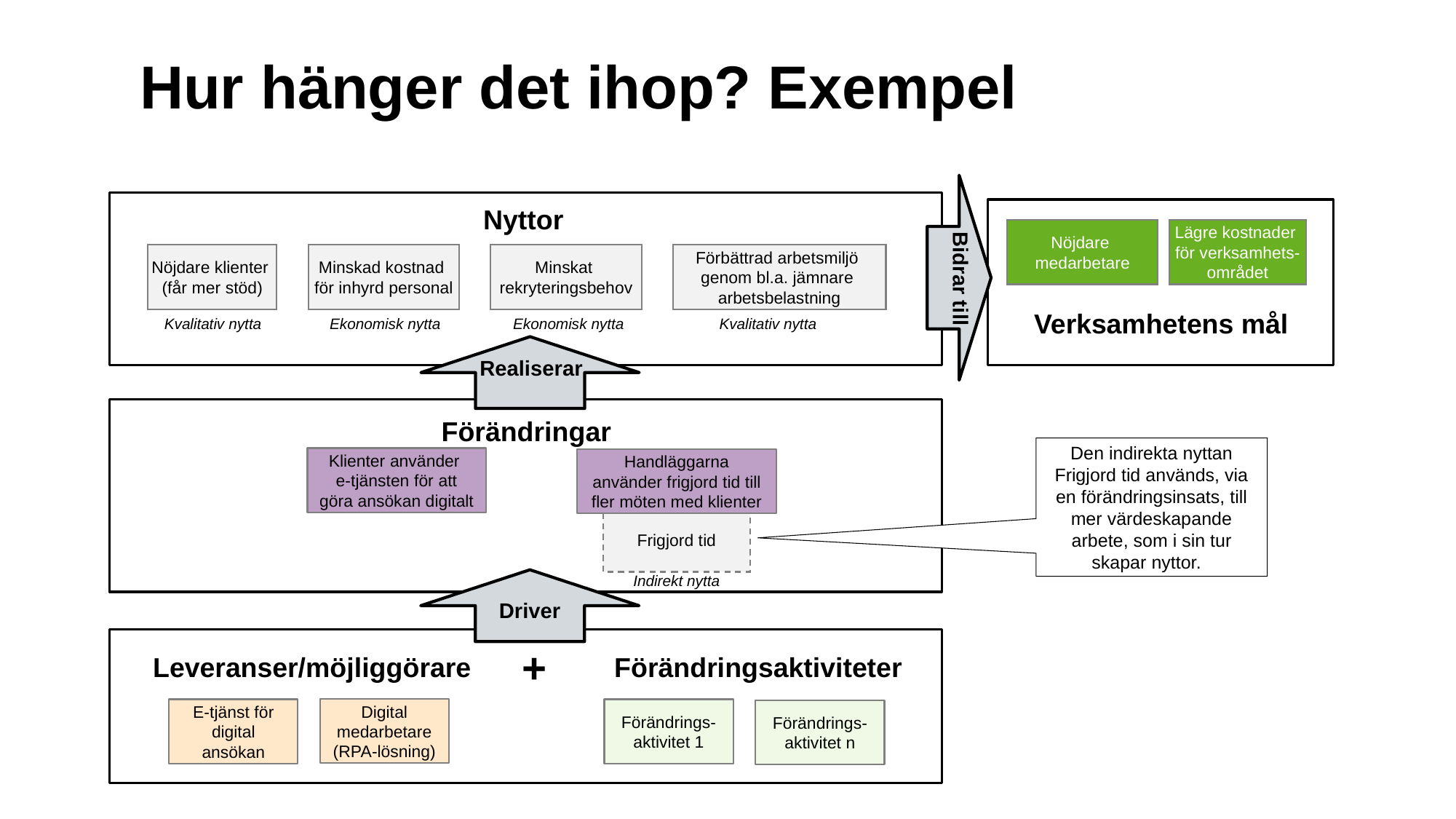

Hur hänger det ihop? Exempel

Nyttor

Nöjdare
medarbetare
Lägre kostnader
för verksamhets-
området
Nöjdare klienter
(får mer stöd)
Minskad kostnad
för inhyrd personal
Minskat
rekryteringsbehov
Förbättrad arbetsmiljö
genom bl.a. jämnare
arbetsbelastning

Bidrar till
Verksamhetens mål
Kvalitativ nytta
Ekonomisk nytta
Ekonomisk nytta
Kvalitativ nytta

Realiserar

Förändringar
Den indirekta nyttan Frigjord tid används, via en förändringsinsats, till mer värdeskapande arbete, som i sin tur skapar nyttor.
Klienter använder
e-tjänsten för att göra ansökan digitalt
Handläggarna använder frigjord tid till fler möten med klienter
Frigjord tid
Indirekt nytta

Driver

+
Leveranser/möjliggörare
Förändringsaktiviteter
Digital medarbetare (RPA-lösning)
E-tjänst för digital ansökan
Förändrings-aktivitet 1
Förändrings-aktivitet n